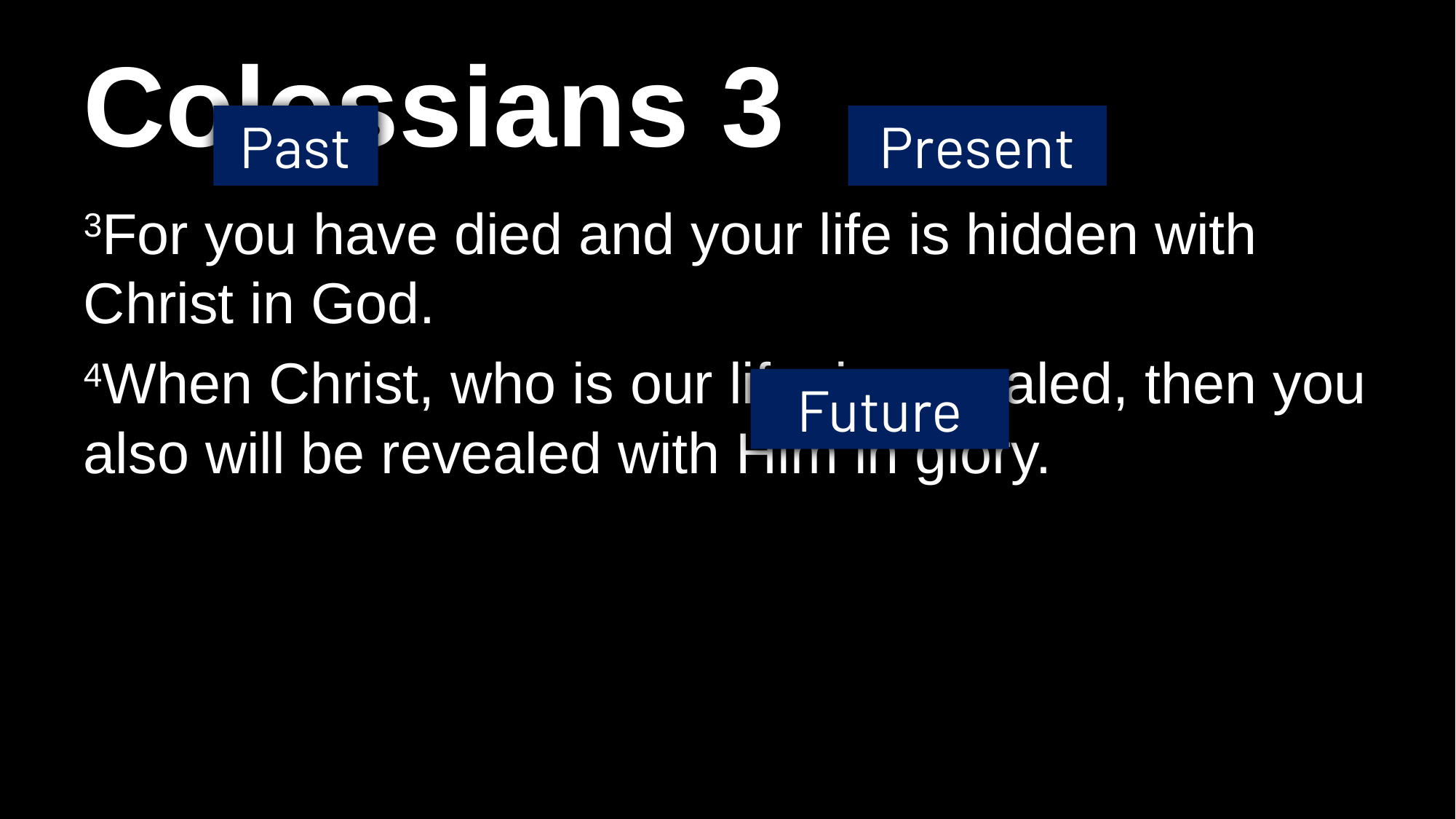

# Colossians 3
Past
Present
3For you have died and your life is hidden with Christ in God.
4When Christ, who is our life, is revealed, then you also will be revealed with Him in glory.
Future